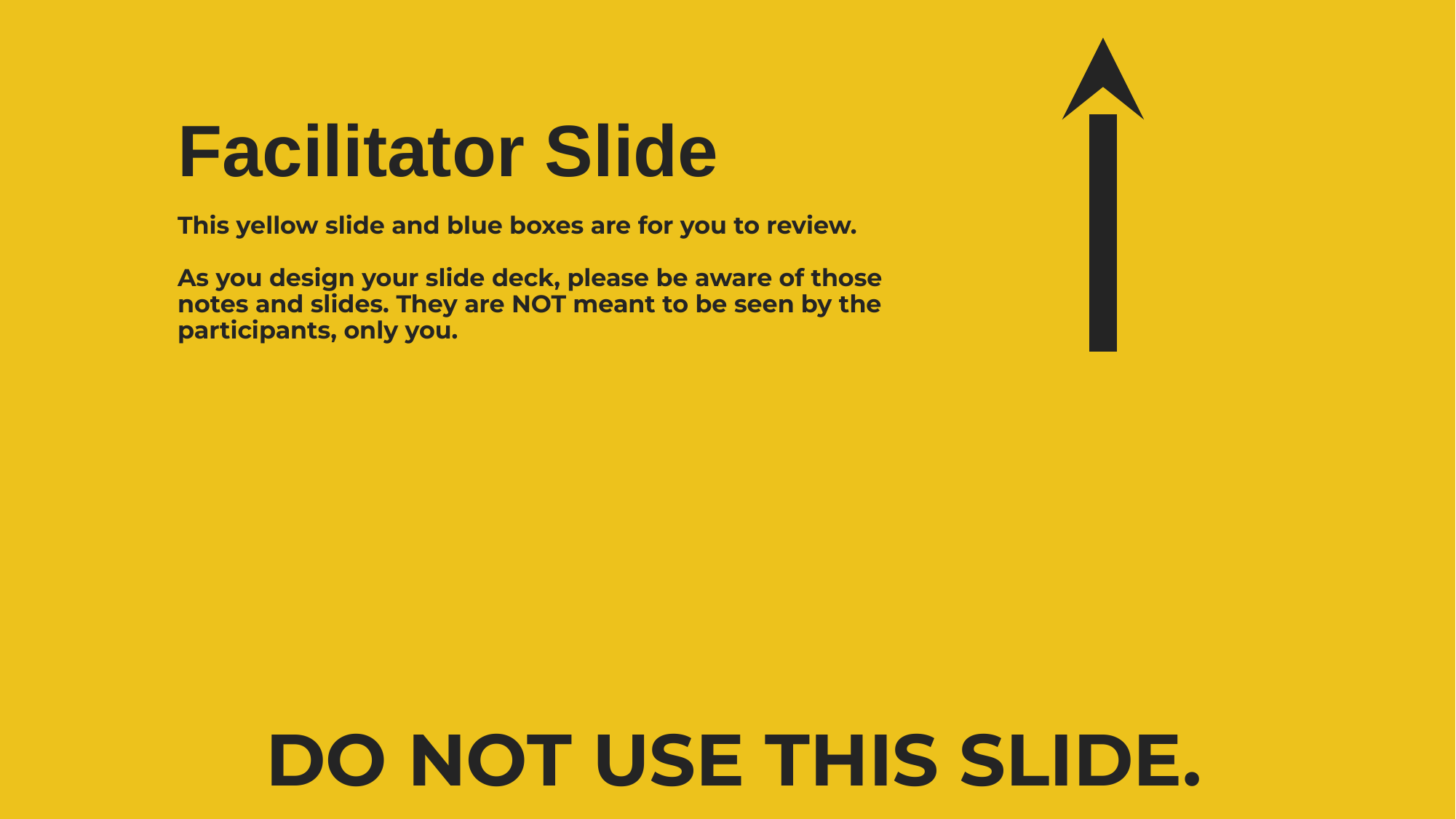

# Facilitator Slide
This yellow slide and blue boxes are for you to review.

As you design your slide deck, please be aware of those notes and slides. They are NOT meant to be seen by the participants, only you.